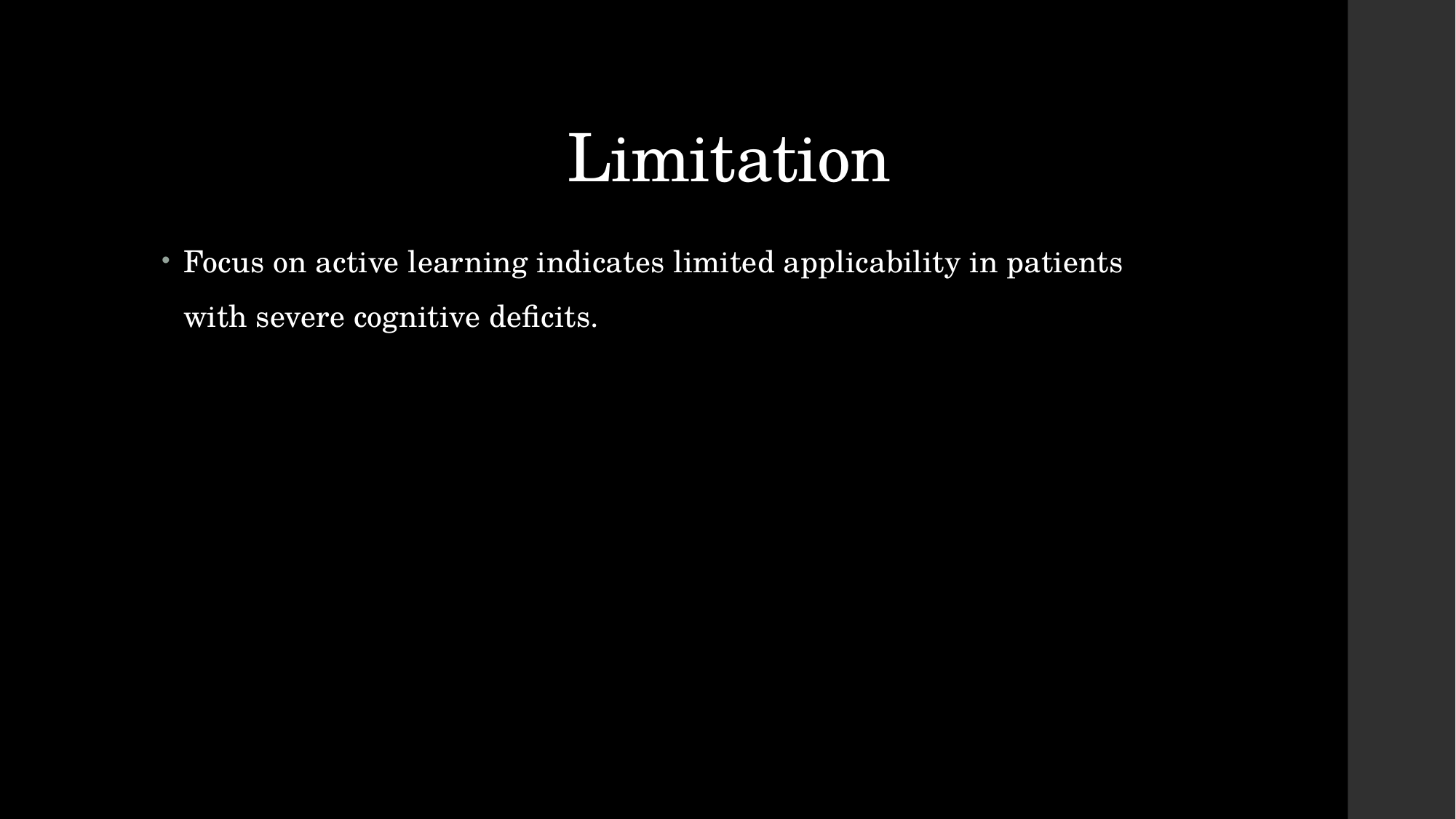

# Limitation
Focus on active learning indicates limited applicability in patients with severe cognitive deficits.